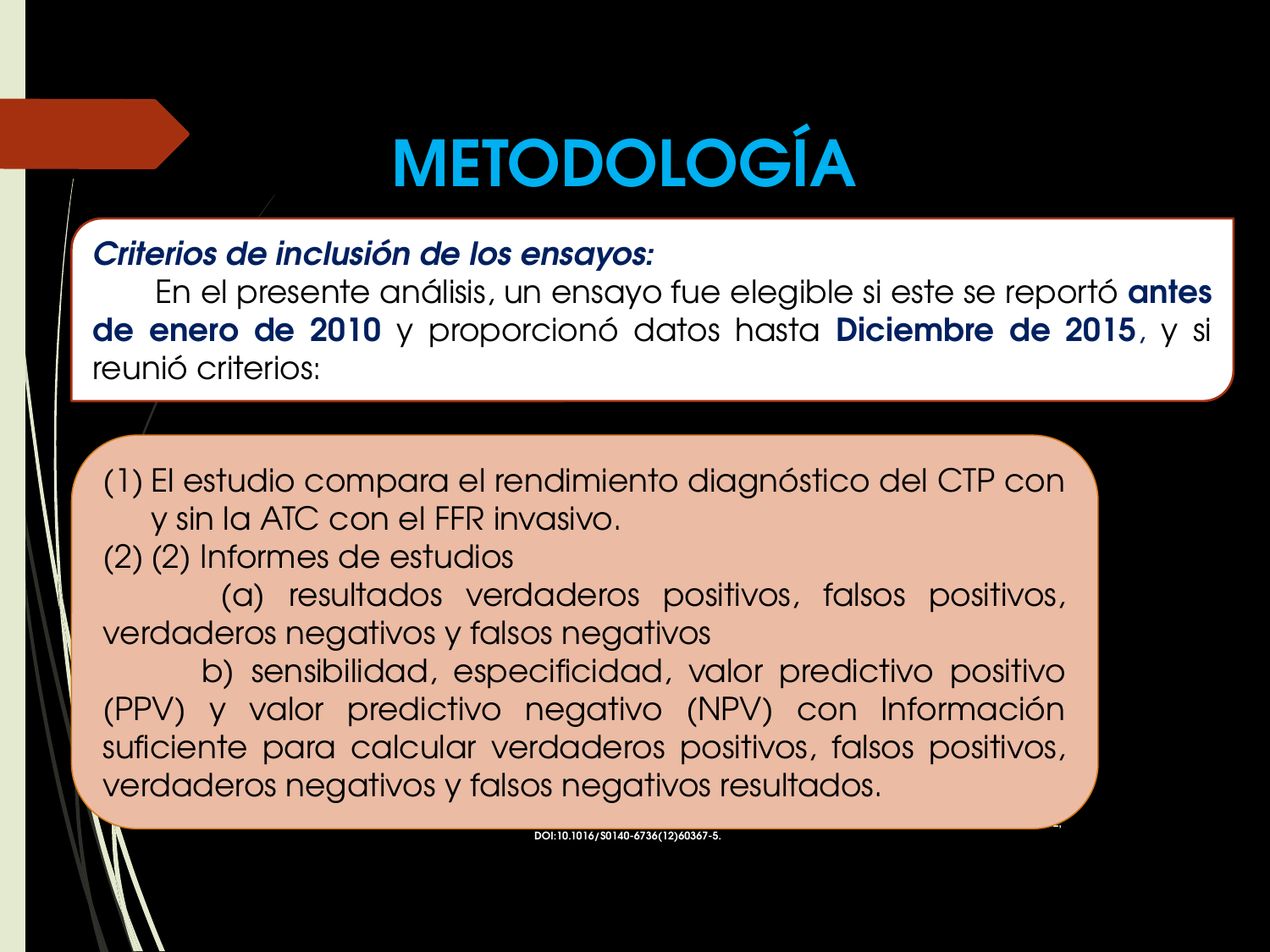

METODOLOGÍA
Criterios de inclusión de los ensayos:
       En el presente análisis, un ensayo fue elegible si este se reportó antes de enero de 2010 y proporcionó datos hasta Diciembre de 2015, y si reunió criterios:
El estudio compara el rendimiento diagnóstico del CTP con y sin la ATC con el FFR invasivo.
(2) Informes de estudios
     (a) resultados verdaderos positivos, falsos positivos, verdaderos negativos y falsos negativos
      b) sensibilidad, especificidad, valor predictivo positivo (PPV) y valor predictivo negativo (NPV) con Información suficiente para calcular verdaderos positivos, falsos positivos, verdaderos negativos y falsos negativos resultados.
The effects of lowering LDL cholesterol with statin therapy in people at low risk of vascular disease: meta-analysis of individual data from 27 randomised trials. Lancet 2012; DOI:10.1016/S0140-6736(12)60367-5.